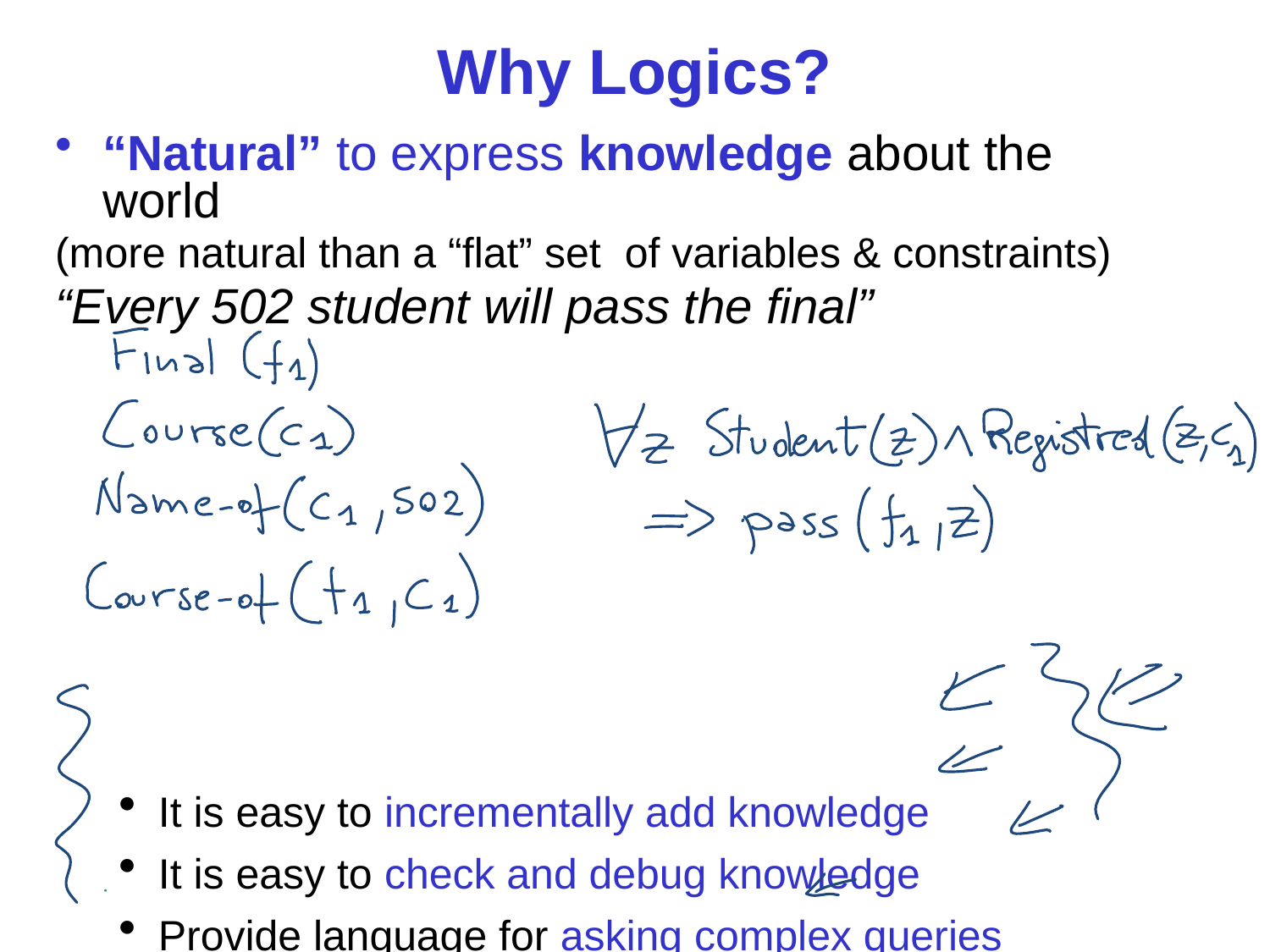

# Why Logics?
“Natural” to express knowledge about the world
(more natural than a “flat” set  of variables & constraints)
“Every 502 student will pass the final”

It is easy to incrementally add knowledge
It is easy to check and debug knowledge
Provide language for asking complex queries
Well understood formal properties

CPSC 502, Lecture 6
Slide 6